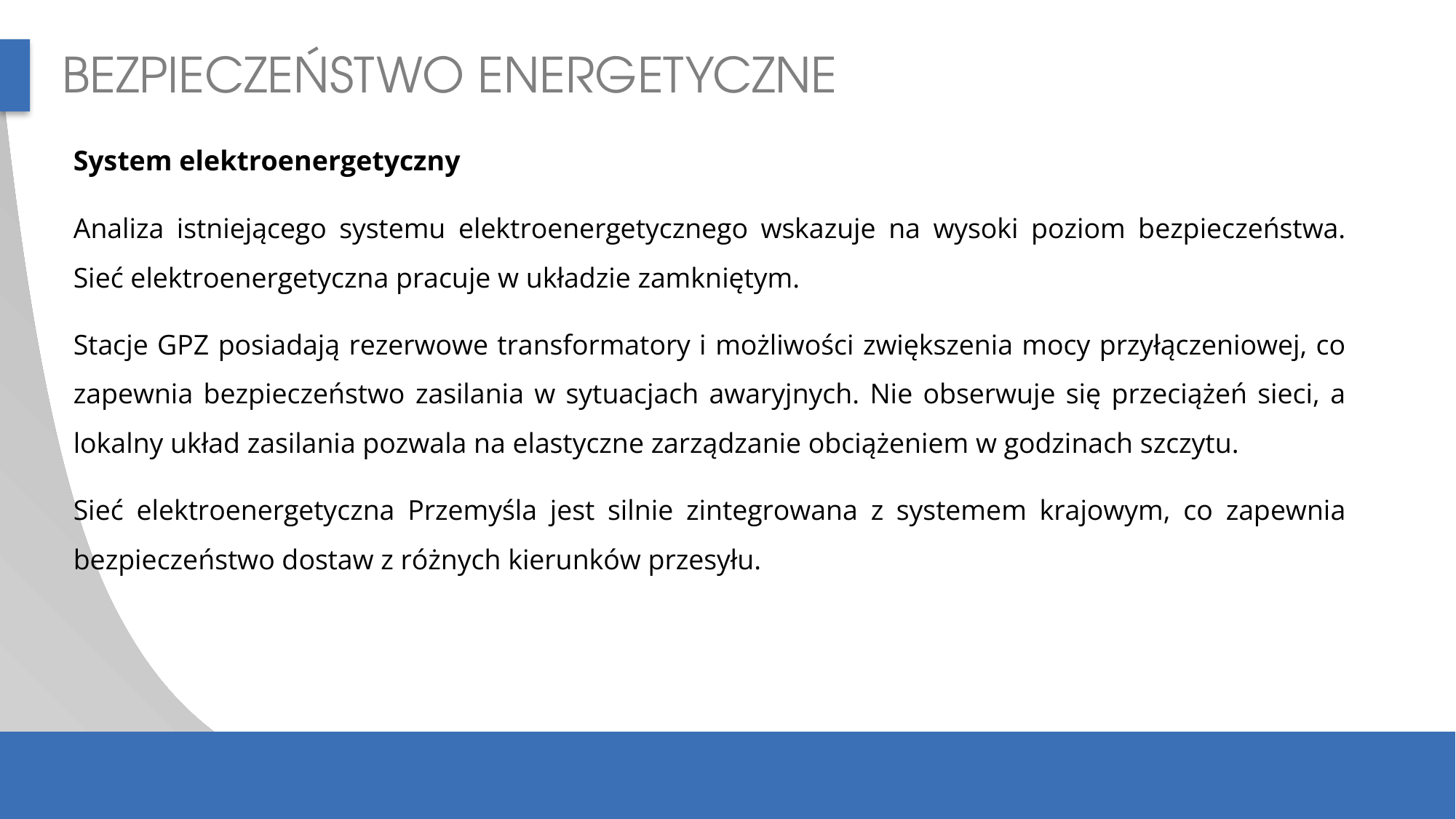

BEZPIECZEŃSTWO ENERGETYCZNE

System elektroenergetyczny
Analiza istniejącego systemu elektroenergetycznego wskazuje na wysoki poziom bezpieczeństwa. Sieć elektroenergetyczna pracuje w układzie zamkniętym.
Stacje GPZ posiadają rezerwowe transformatory i możliwości zwiększenia mocy przyłączeniowej, co zapewnia bezpieczeństwo zasilania w sytuacjach awaryjnych. Nie obserwuje się przeciążeń sieci, a lokalny układ zasilania pozwala na elastyczne zarządzanie obciążeniem w godzinach szczytu.
Sieć elektroenergetyczna Przemyśla jest silnie zintegrowana z systemem krajowym, co zapewnia bezpieczeństwo dostaw z różnych kierunków przesyłu.